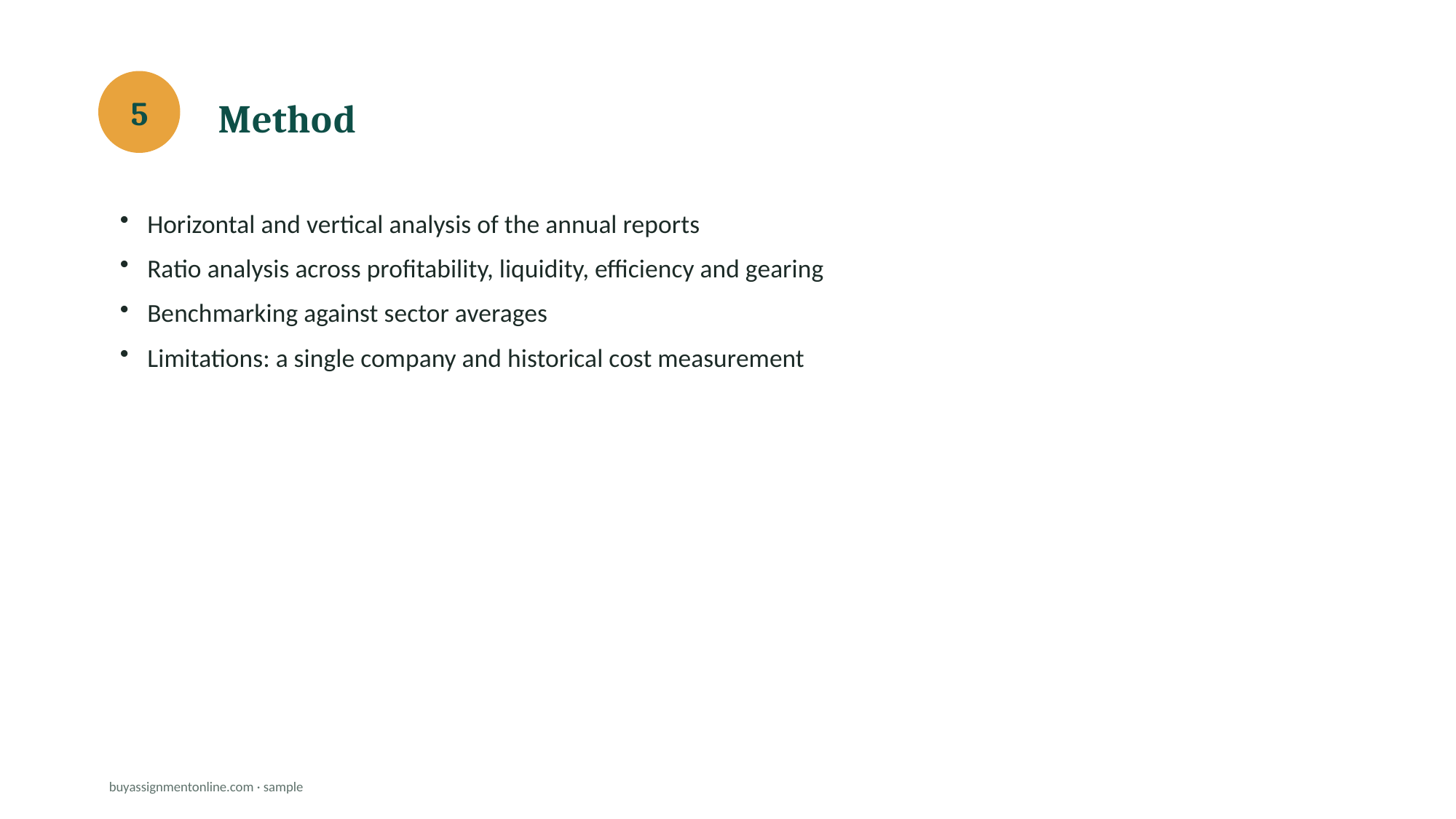

Method

5
Horizontal and vertical analysis of the annual reports
Ratio analysis across profitability, liquidity, efficiency and gearing
Benchmarking against sector averages
Limitations: a single company and historical cost measurement
buyassignmentonline.com · sample